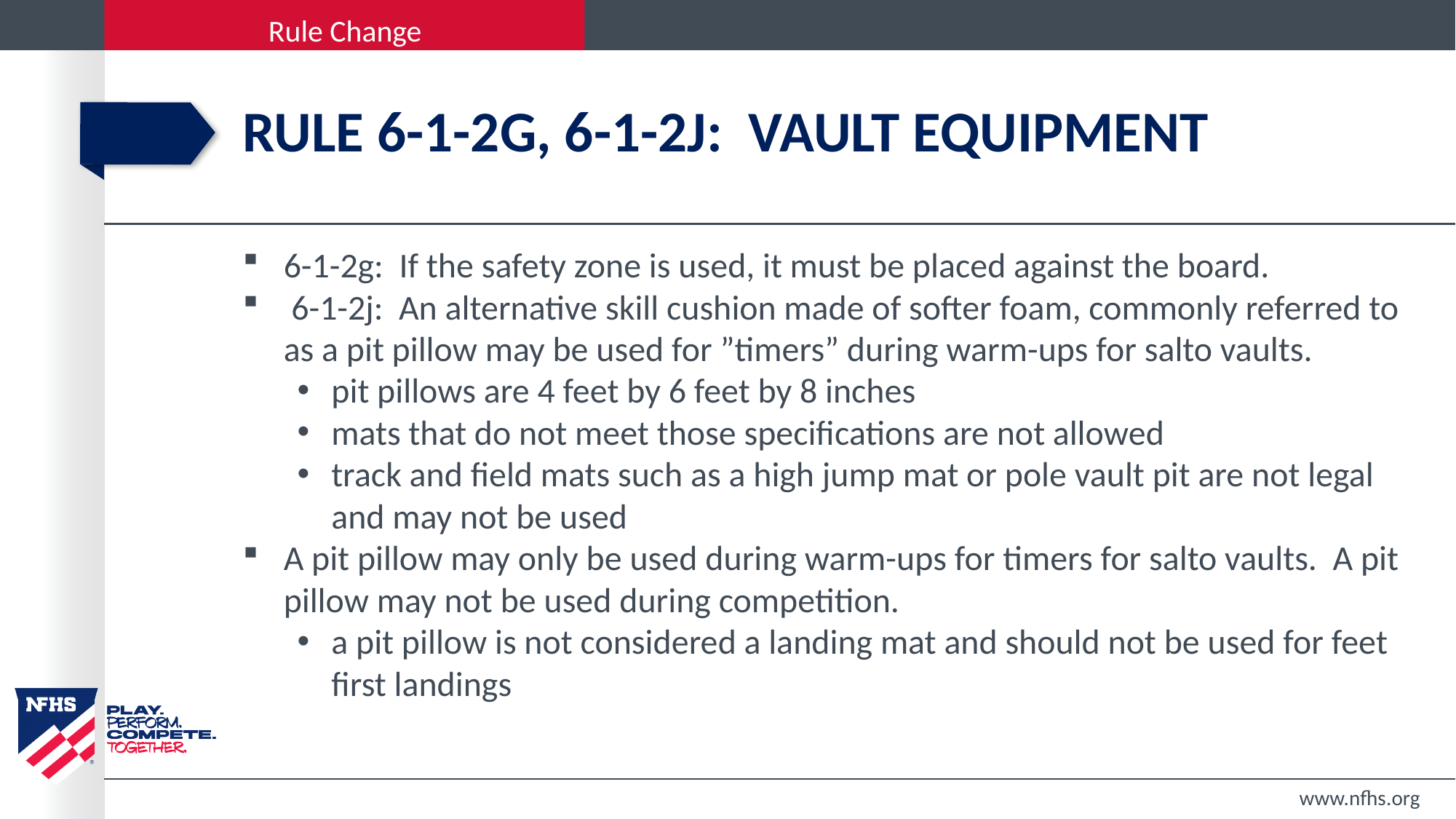

# Rule 6-1-2g, 6-1-2J:  Vault equipment
6-1-2g:  If the safety zone is used, it must be placed against the board.
 6-1-2j:  An alternative skill cushion made of softer foam, commonly referred to as a pit pillow may be used for ”timers” during warm-ups for salto vaults.
pit pillows are 4 feet by 6 feet by 8 inches
mats that do not meet those specifications are not allowed
track and field mats such as a high jump mat or pole vault pit are not legal and may not be used
A pit pillow may only be used during warm-ups for timers for salto vaults.  A pit pillow may not be used during competition.
a pit pillow is not considered a landing mat and should not be used for feet first landings

www.nfhs.org